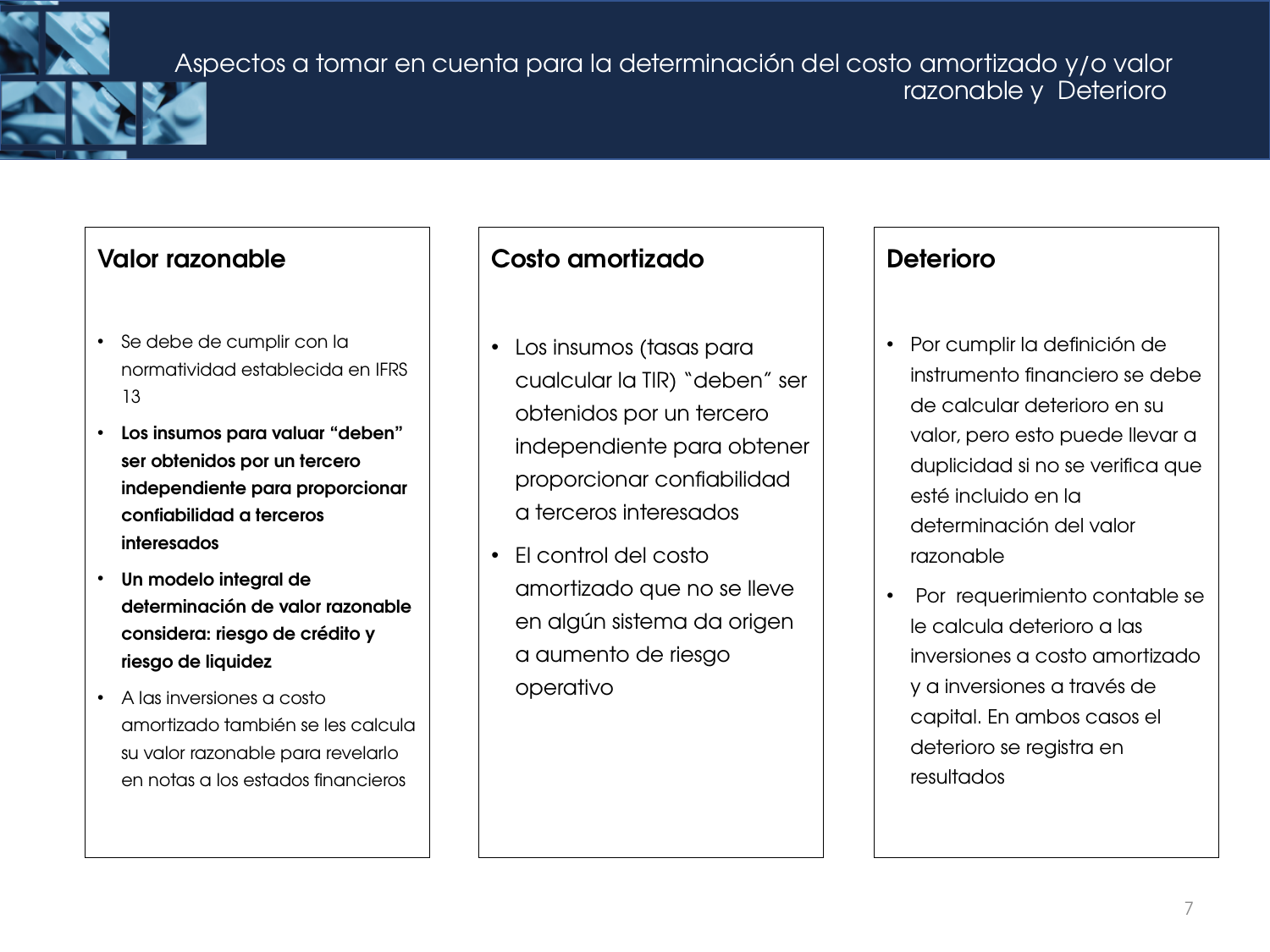

# Aspectos a tomar en cuenta para la determinación del costo amortizado y/o valor razonable y  Deterioro
Valor razonable

Se debe de cumplir con la normatividad establecida en IFRS 13
Los insumos para valuar “deben” ser obtenidos por un tercero independiente para proporcionar confiabilidad a terceros interesados
Un modelo integral de determinación de valor razonable  considera: riesgo de crédito y riesgo de liquidez
A las inversiones a costo amortizado también se les calcula su valor razonable para revelarlo en notas a los estados financieros

Costo amortizado

Los insumos (tasas para cualcular la TIR) “deben” ser obtenidos por un tercero independiente para obtener proporcionar confiabilidad a terceros interesados
El control del costo amortizado que no se lleve en algún sistema da origen a aumento de riesgo operativo

Deterioro

Por cumplir la definición de instrumento financiero se debe de calcular deterioro en su valor, pero esto puede llevar a duplicidad si no se verifica que esté incluido en la determinación del valor razonable
 Por  requerimiento contable se le calcula deterioro a las inversiones a costo amortizado y a inversiones a través de capital. En ambos casos el deterioro se registra en resultados
7